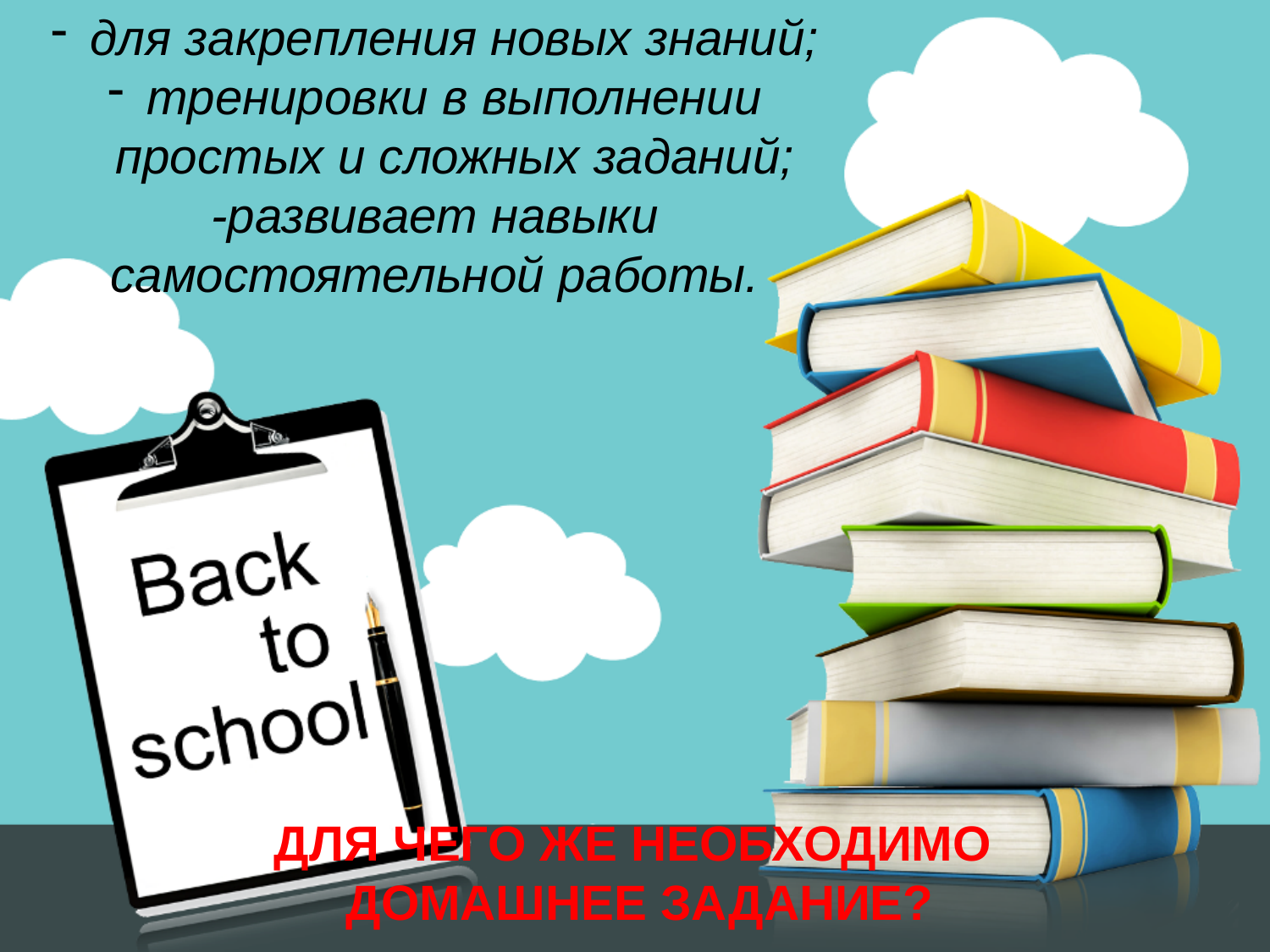

для закрепления новых знаний;
тренировки в выполнении простых и сложных заданий;
-развивает навыки самостоятельной работы.
ДЛЯ ЧЕГО ЖЕ НЕОБХОДИМО
ДОМАШНЕЕ ЗАДАНИЕ?